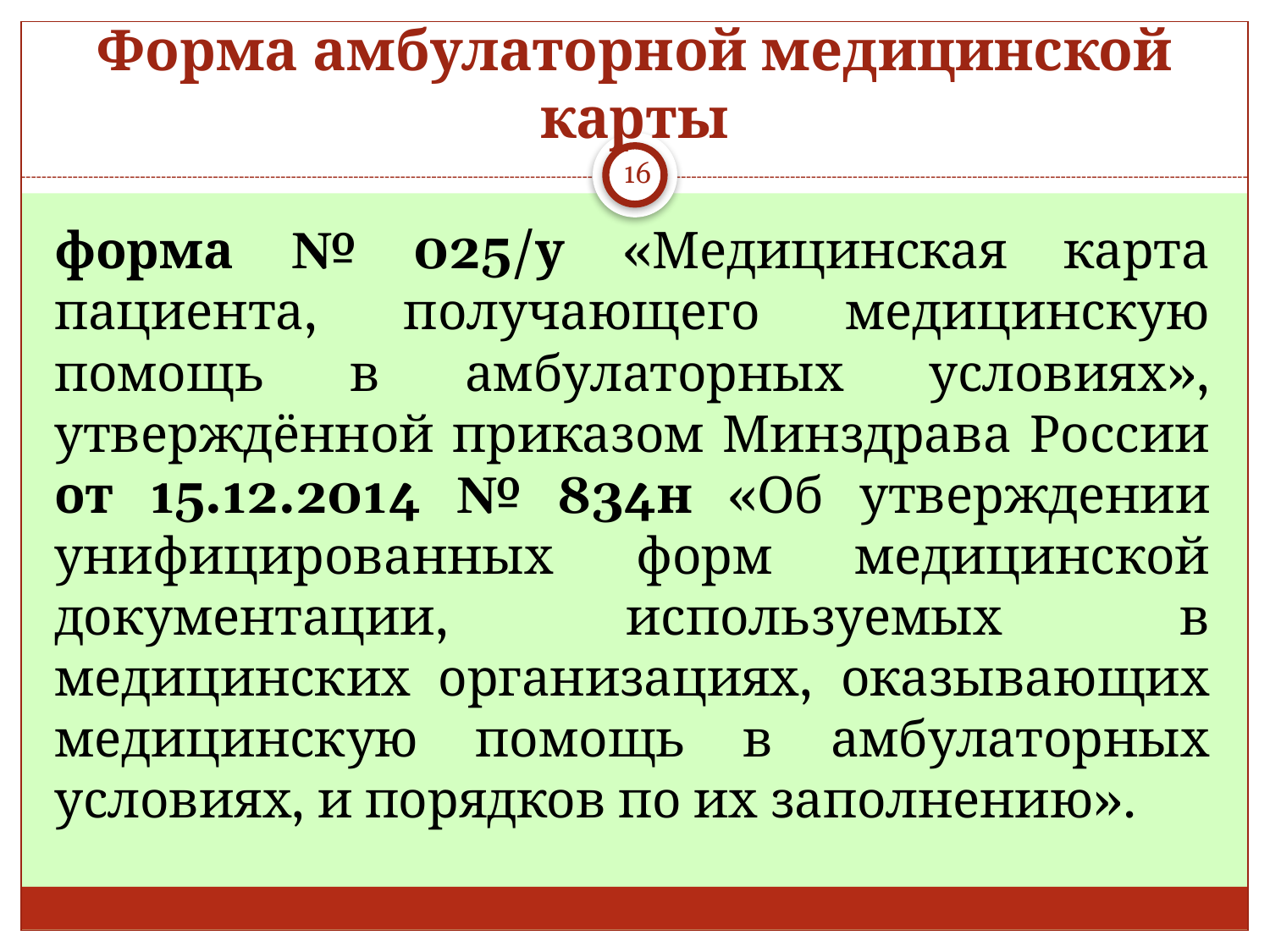

# Форма амбулаторной медицинской карты
16
форма № 025/у «Медицинская карта пациента, получающего медицинскую помощь в амбулаторных условиях», утверждённой приказом Минздрава России от 15.12.2014 № 834н «Об утверждении унифицированных форм медицинской документации, используемых в медицинских организациях, оказывающих медицинскую помощь в амбулаторных условиях, и порядков по их заполнению».